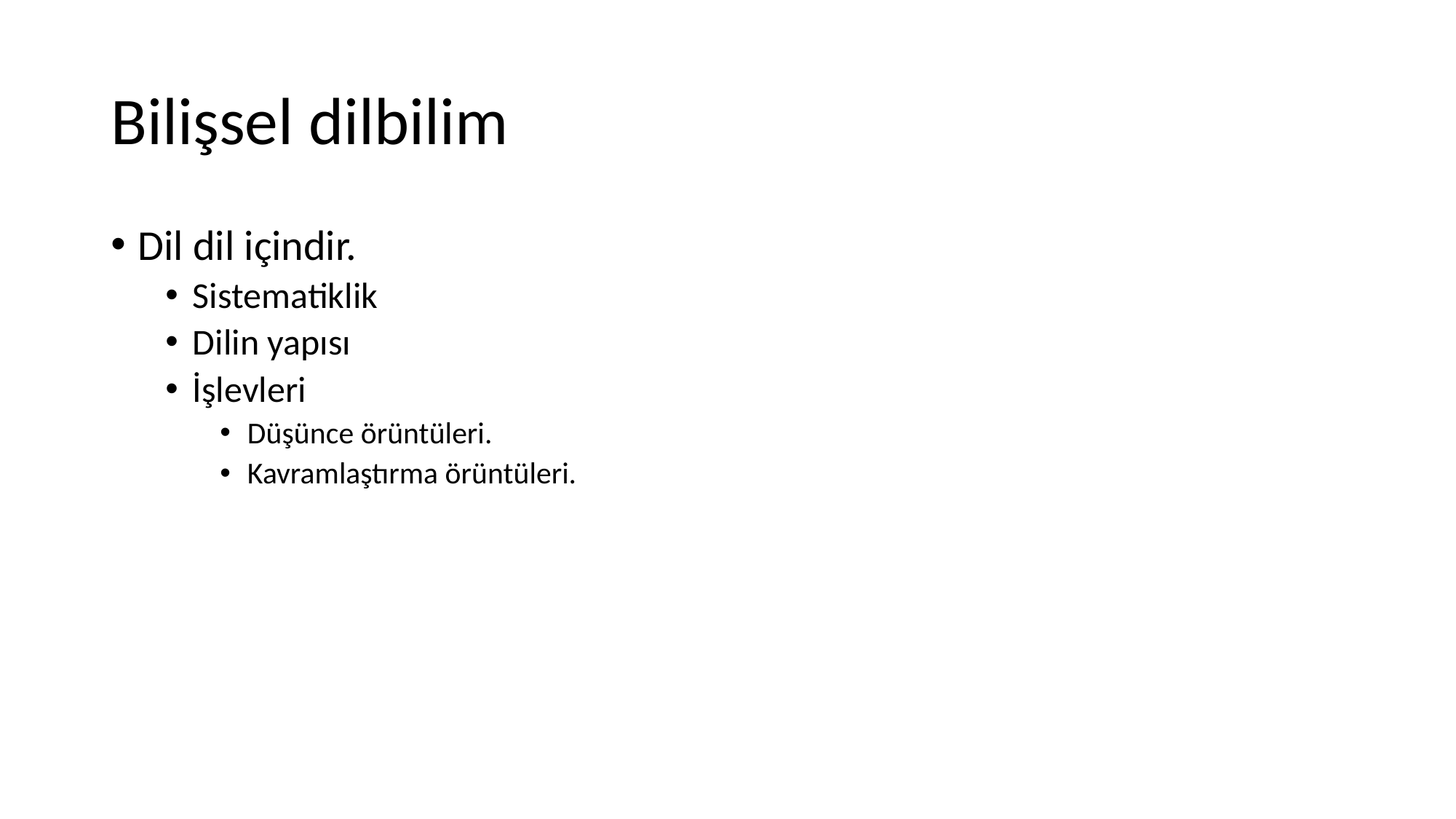

# Bilişsel dilbilim
Dil dil içindir.
Sistematiklik
Dilin yapısı
İşlevleri
Düşünce örüntüleri.
Kavramlaştırma örüntüleri.